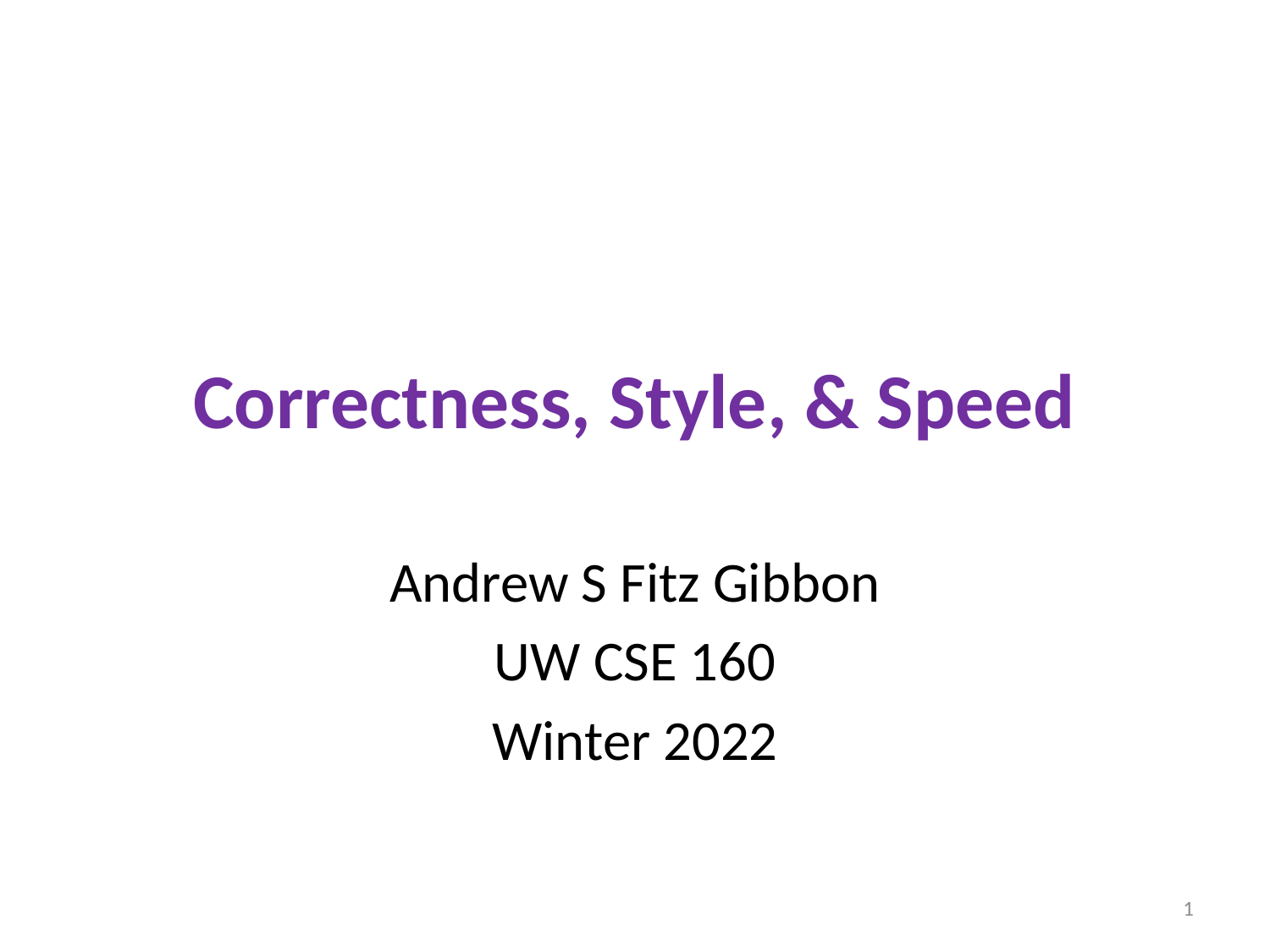

# Correctness, Style, & Speed
Andrew S Fitz Gibbon
UW CSE 160
Winter 2022
1